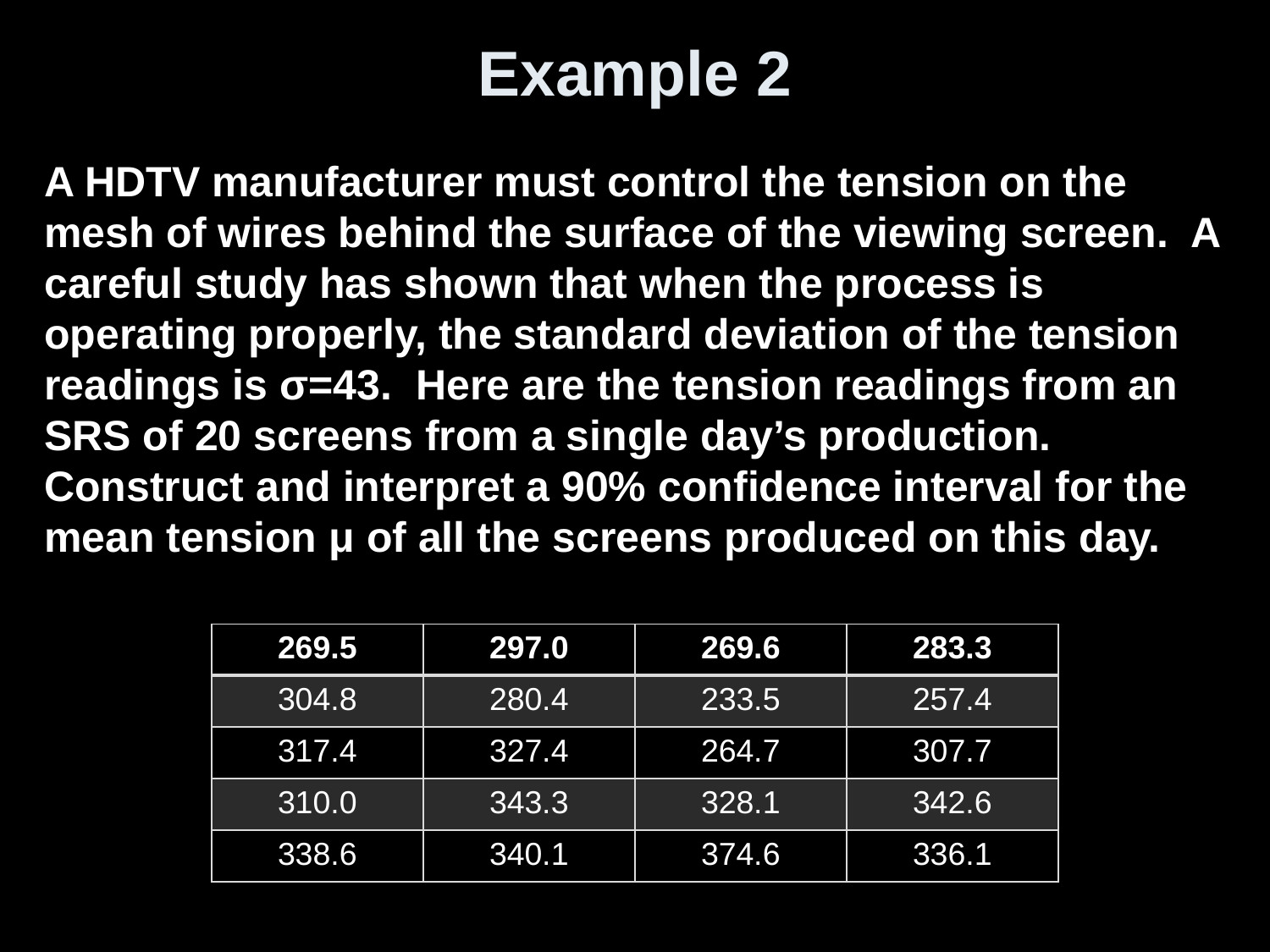

# Example 2
A HDTV manufacturer must control the tension on the mesh of wires behind the surface of the viewing screen.  A careful study has shown that when the process is operating properly, the standard deviation of the tension readings is σ=43.  Here are the tension readings from an SRS of 20 screens from a single day’s production.  Construct and interpret a 90% confidence interval for the mean tension μ of all the screens produced on this day.
| 269.5 | 297.0 | 269.6 | 283.3 |
| --- | --- | --- | --- |
| 304.8 | 280.4 | 233.5 | 257.4 |
| 317.4 | 327.4 | 264.7 | 307.7 |
| 310.0 | 343.3 | 328.1 | 342.6 |
| 338.6 | 340.1 | 374.6 | 336.1 |